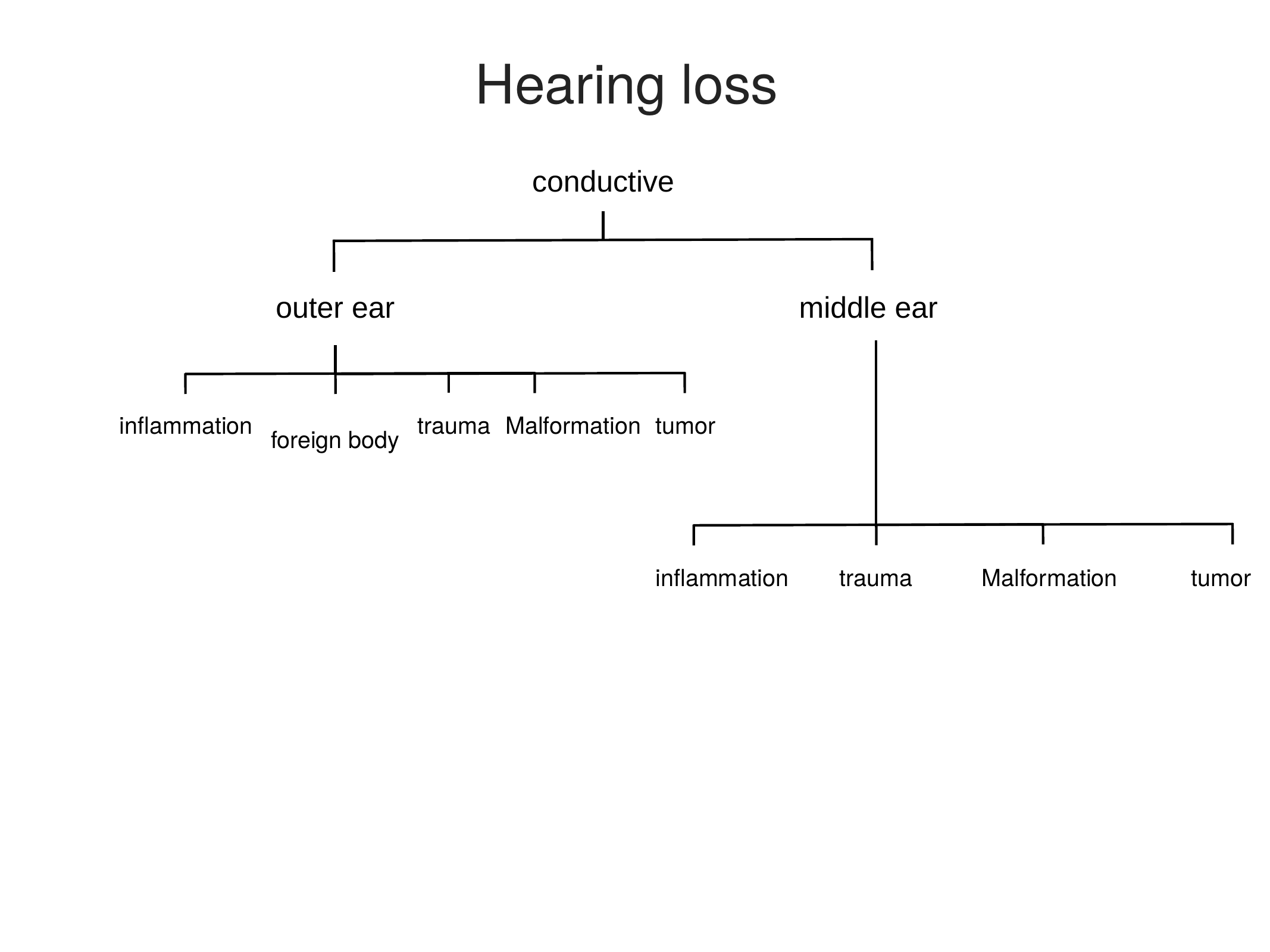

Hearing loss
conductive

outer ear
middle ear

inflammation
tumor
foreign body
trauma
Malformation

inflammation
trauma
Malformation
tumor